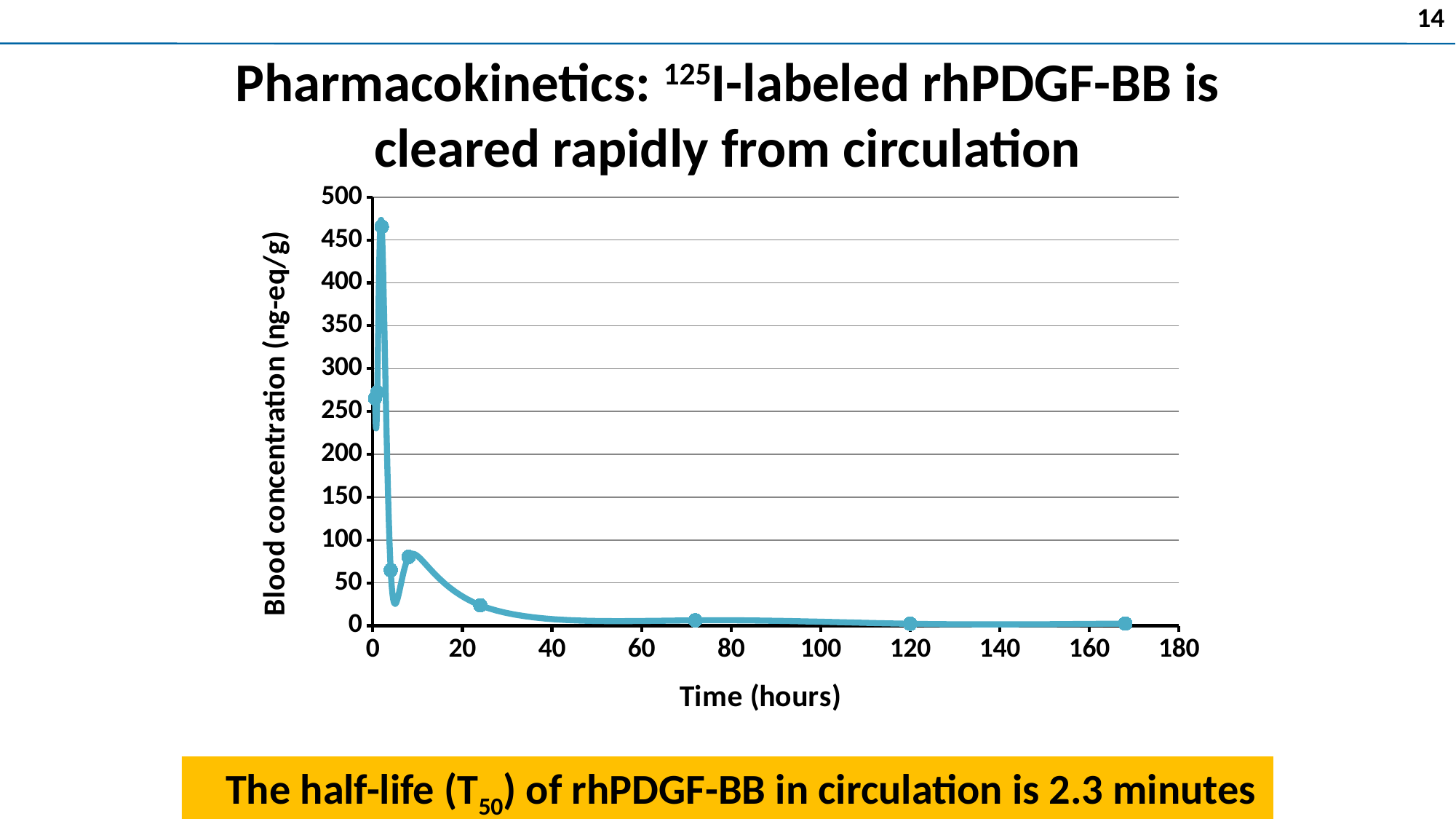

14
# Pharmacokinetics: 125I-labeled rhPDGF-BB is cleared rapidly from circulation

### Chart

| Category | β-TCP (250-1,000) |
|---|---|
The half-life (T50) of rhPDGF-BB in circulation is 2.3 minutes